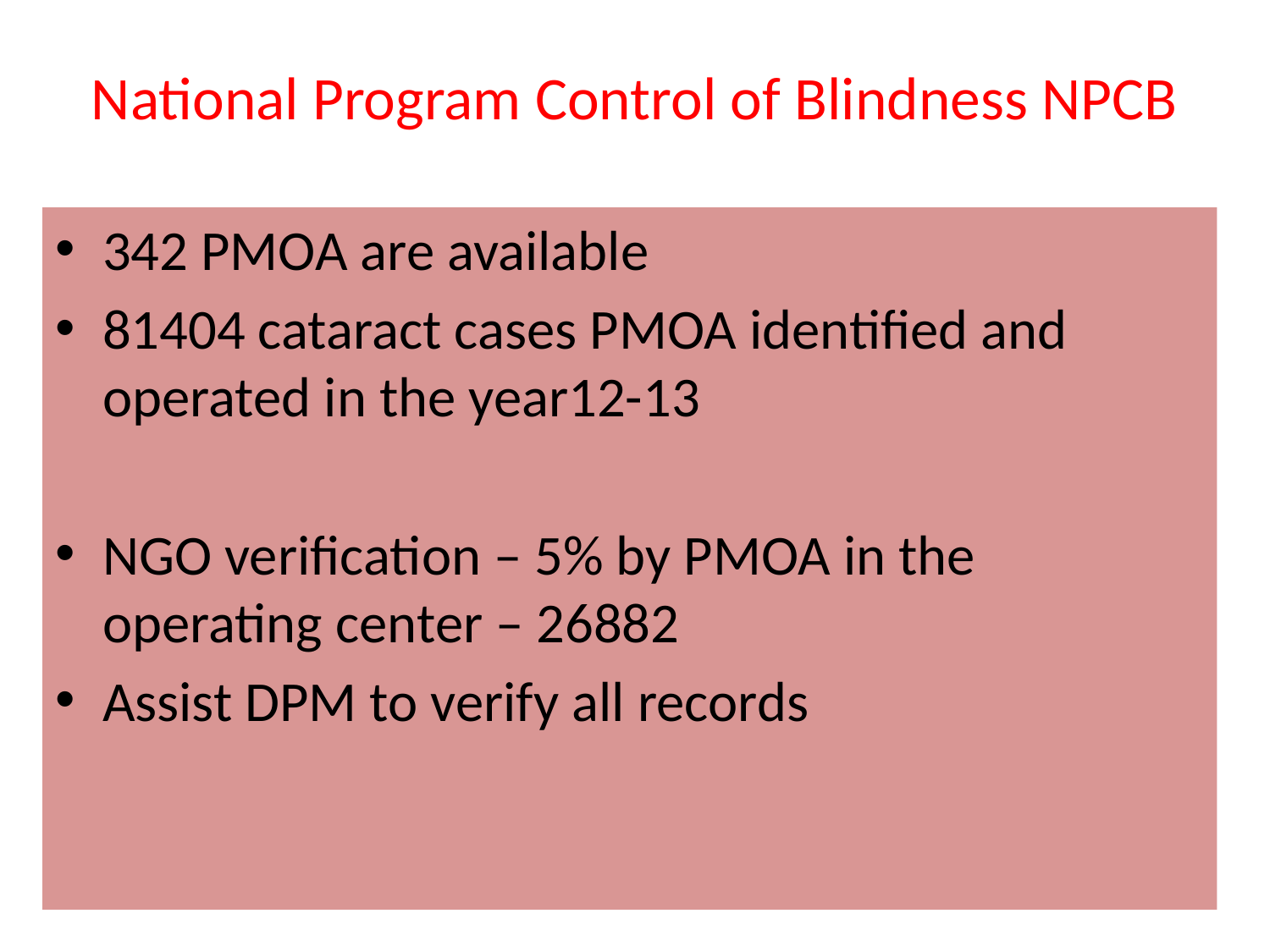

# National Program Control of Blindness NPCB
342 PMOA are available
81404 cataract cases PMOA identified and operated in the year12-13

NGO verification – 5% by PMOA in the operating center – 26882
Assist DPM to verify all records